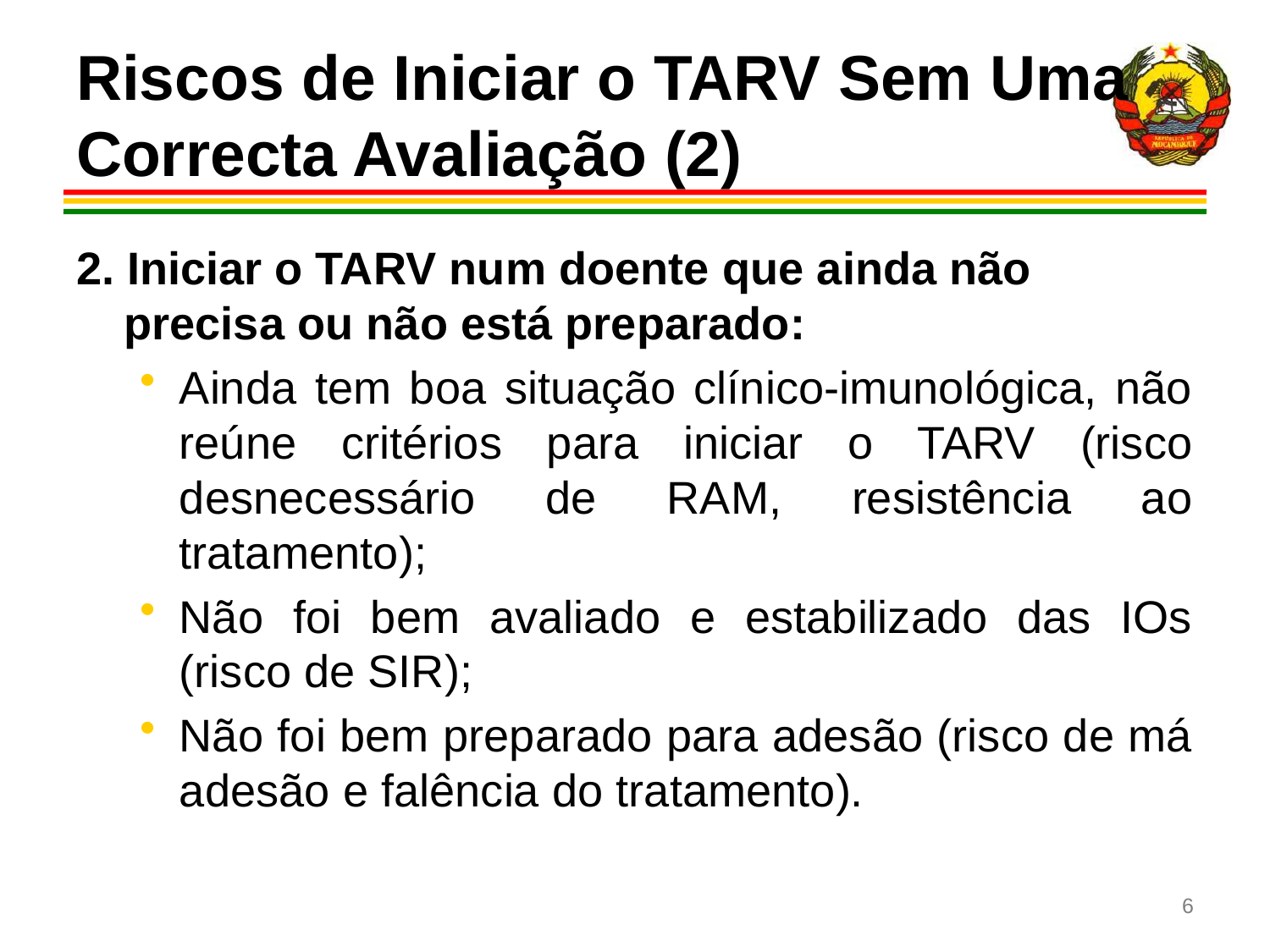

# Riscos de Iniciar o TARV Sem Uma Correcta Avaliação (2)
2. Iniciar o TARV num doente que ainda não precisa ou não está preparado:
Ainda tem boa situação clínico-imunológica, não reúne critérios para iniciar o TARV (risco desnecessário de RAM, resistência ao tratamento);
Não foi bem avaliado e estabilizado das IOs (risco de SIR);
Não foi bem preparado para adesão (risco de má adesão e falência do tratamento).